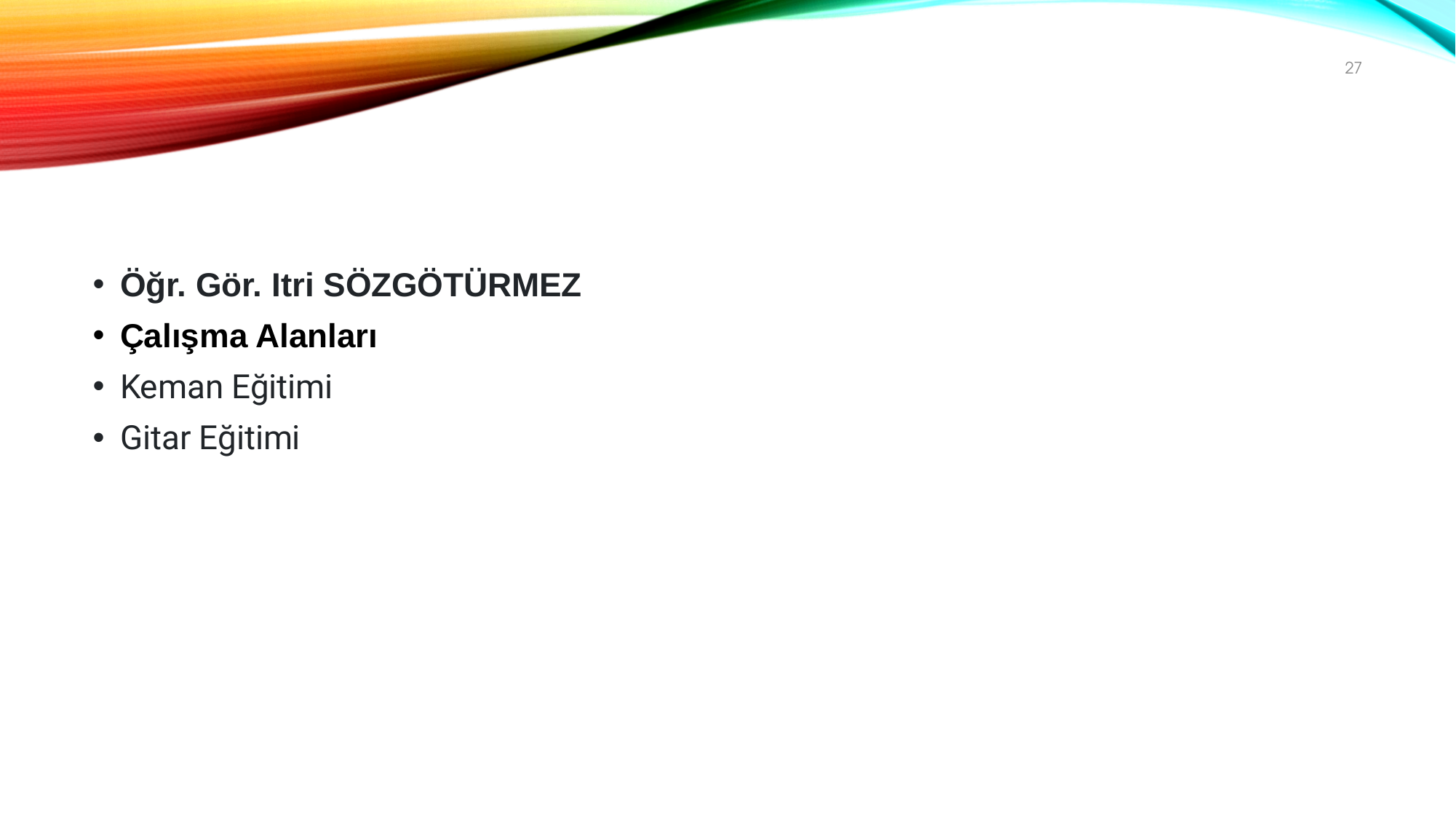

27
#
Öğr. Gör. Itri SÖZGÖTÜRMEZ
Çalışma Alanları
Keman Eğitimi
Gitar Eğitimi